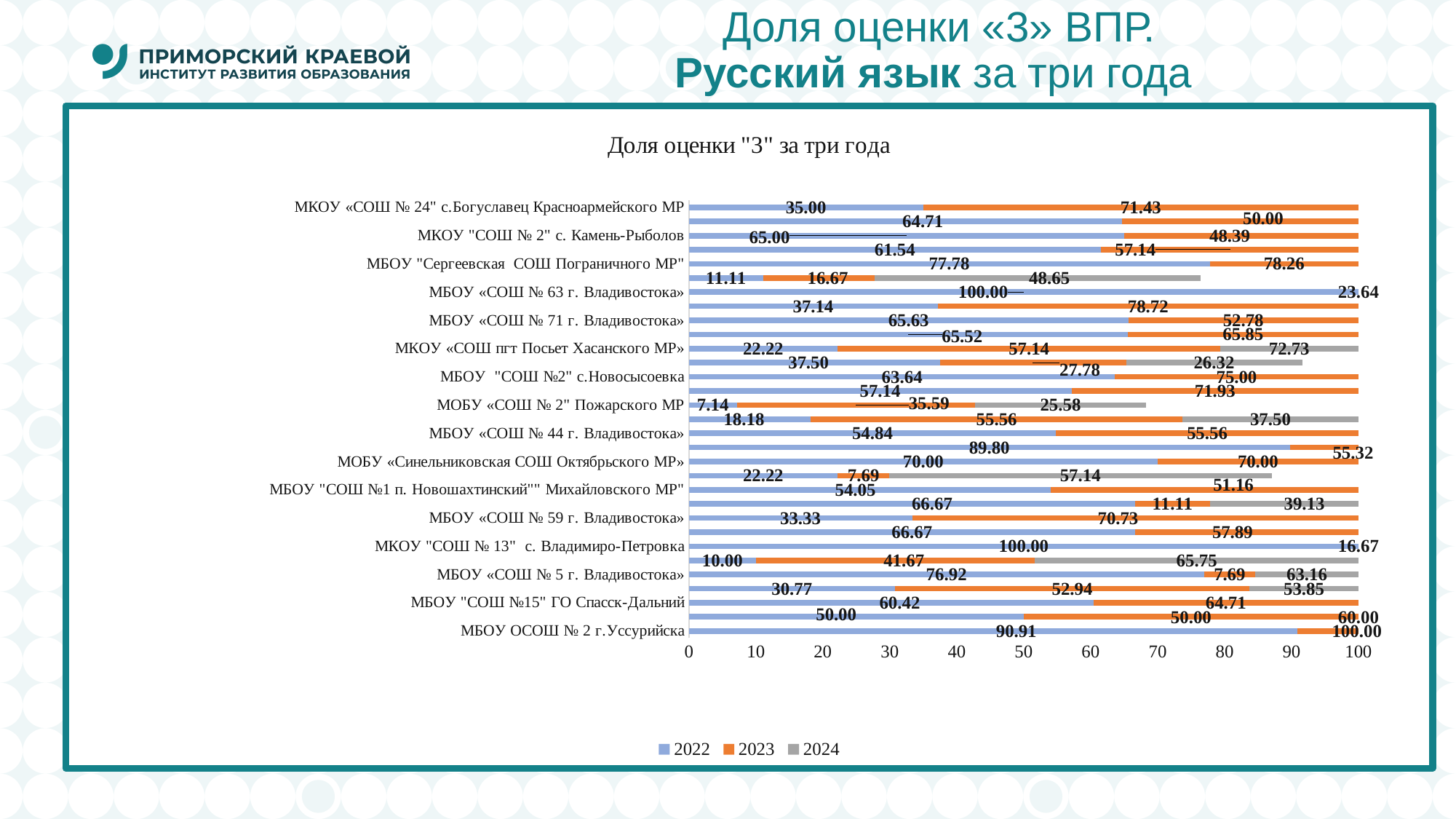

# Доля оценки «3» ВПР. Русский язык за три года

### Chart: Доля оценки "3" за три года

| Category | 2022 | 2023 | 2024 |
|---|---|---|---|
| МБОУ ОСОШ № 2 г.Уссурийска | 90.91 | 100.0 | 92.31 |
| МБОУ "СОШ с. Григорьевка"" Михайловского МР" | 50.0 | 50.0 | 60.0 |
| МБОУ "СОШ №15" ГО Спасск-Дальний | 60.42 | 64.71 | 58.49 |
| МОБУ "СОШ № 17" Пожарского МР | 30.77 | 52.94 | 53.85 |
| МБОУ «СОШ № 5 г. Владивостока» | 76.92 | 7.69 | 63.16 |
| МОБУ «СОШ № 4" Пожарского МР | 10.0 | 41.67 | 65.75 |
| МКОУ "СОШ № 13"  с. Владимиро-Петровка | 100.0 | 16.67 | 41.67 |
| МБОУ "СОШ № 9" села Хвалынка Спасского МР" | 66.67 | 57.89 | 61.9 |
| МБОУ «СОШ № 59 г. Владивостока» | 33.33 | 70.73 | 43.86 |
| МБОУ "СОШ № 26  п. Новонежино" Шкотовского МР | 66.67 | 11.11 | 39.13 |
| МБОУ "СОШ №1 п. Новошахтинский"" Михайловского МР" | 54.05 | 51.16 | 60.98 |
| МОБУ "СОШ № 16" Пожарского МР | 22.22 | 7.69 | 57.14 |
| МОБУ «Синельниковская СОШ Октябрьского МР» | 70.0 | 70.0 | 60.0 |
| МБОУ «СОШ № 19 г. Владивостока» | 89.8 | 55.32 | 76.47 |
| МБОУ «СОШ № 44 г. Владивостока» | 54.84 | 55.56 | 23.68 |
| МОБУ «СОШ с.Малиново» Дальнереченского МР | 18.18 | 55.56 | 37.5 |
| МОБУ «СОШ № 2" Пожарского МР | 7.14 | 35.59 | 25.58 |
| МБОУ «СОШ № 24" Находкинского ГО | 57.14 | 71.93 | 32.79 |
| МБОУ  "СОШ №2" с.Новосысоевка | 63.64 | 75.0 | 53.85 |
| МОБУ «СОШ с.Веденка» Дальнереченского МР | 37.5 | 27.78 | 26.32 |
| МКОУ «СОШ пгт Посьет Хасанского МР» | 22.22 | 57.14 | 72.73 |
| МБОУ «СОШ № 46 г. Владивостока» | 65.52 | 65.85 | 43.14 |
| МБОУ «СОШ № 71 г. Владивостока» | 65.63 | 52.78 | 71.88 |
| МБОУ «СОШ № 43 г. Владивостока» | 37.14 | 78.72 | 42.22 |
| МБОУ «СОШ № 63 г. Владивостока» | 100.0 | 23.64 | 62.26 |
| МБОУ «СОШ п. Горные Ключи Кировского района» | 11.11 | 16.67 | 48.65 |
| МБОУ "Сергеевская  СОШ Пограничного МР" | 77.78 | 78.26 | 24.0 |
| МБОУ "СОШ № 1 "Полюс" Находкинского ГО | 61.54 | 57.14 | 52.38 |
| МКОУ "СОШ № 2" с. Камень-Рыболов | 65.0 | 48.39 | 42.31 |
| МБОУ «СОШ № 253 ГО ЗАТО Фокино (п.Дунай)» | 64.71 | 50.0 | 72.09 |
| МКОУ «СОШ № 24" с.Богуславец Красноармейского МР | 35.0 | 71.43 | 76.92 |